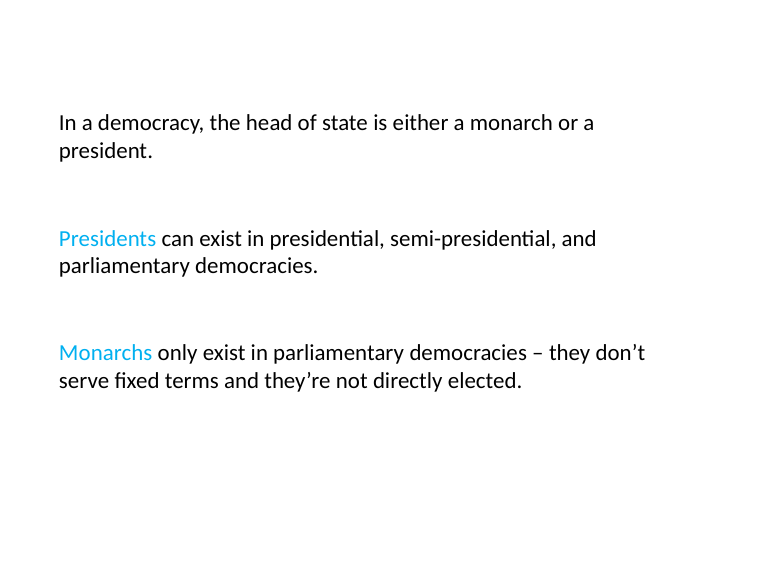

# In a democracy, the head of state is either a monarch or a  president.
Presidents can exist in presidential, semi-presidential, and  parliamentary democracies.

Monarchs only exist in parliamentary democracies – they don’t  serve fixed terms and they’re not directly elected.